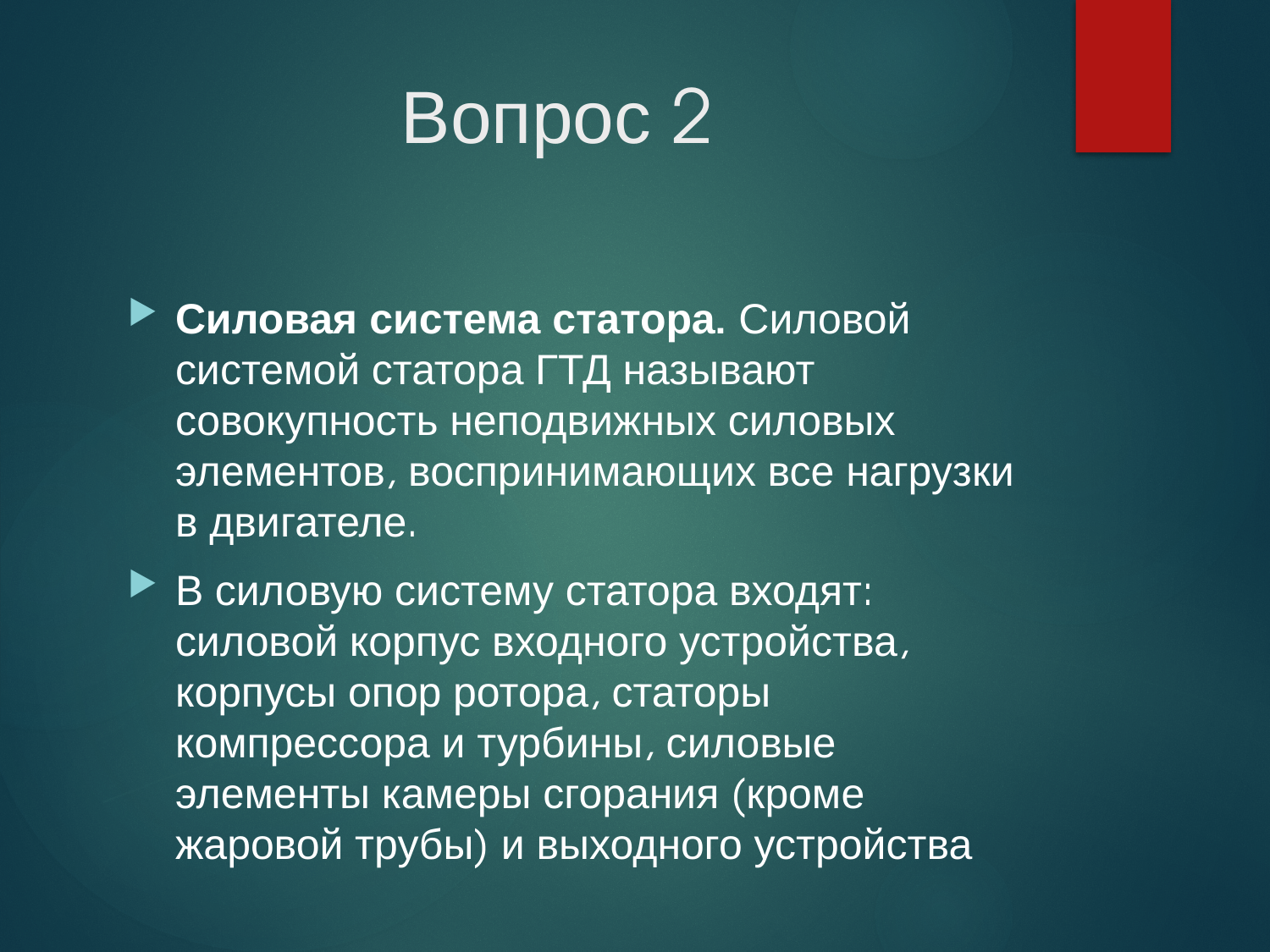

# Вопрос 2
Силовая система статора. Силовой системой статора ГТД называют совокупность неподвижных силовых элементов, воспринимающих все нагрузки в двигателе.
В силовую систему статора входят: силовой корпус входного устройства, корпусы опор ротора, статоры компрессора и турбины, силовые элементы камеры сгорания (кроме жаровой трубы) и выходного устройства